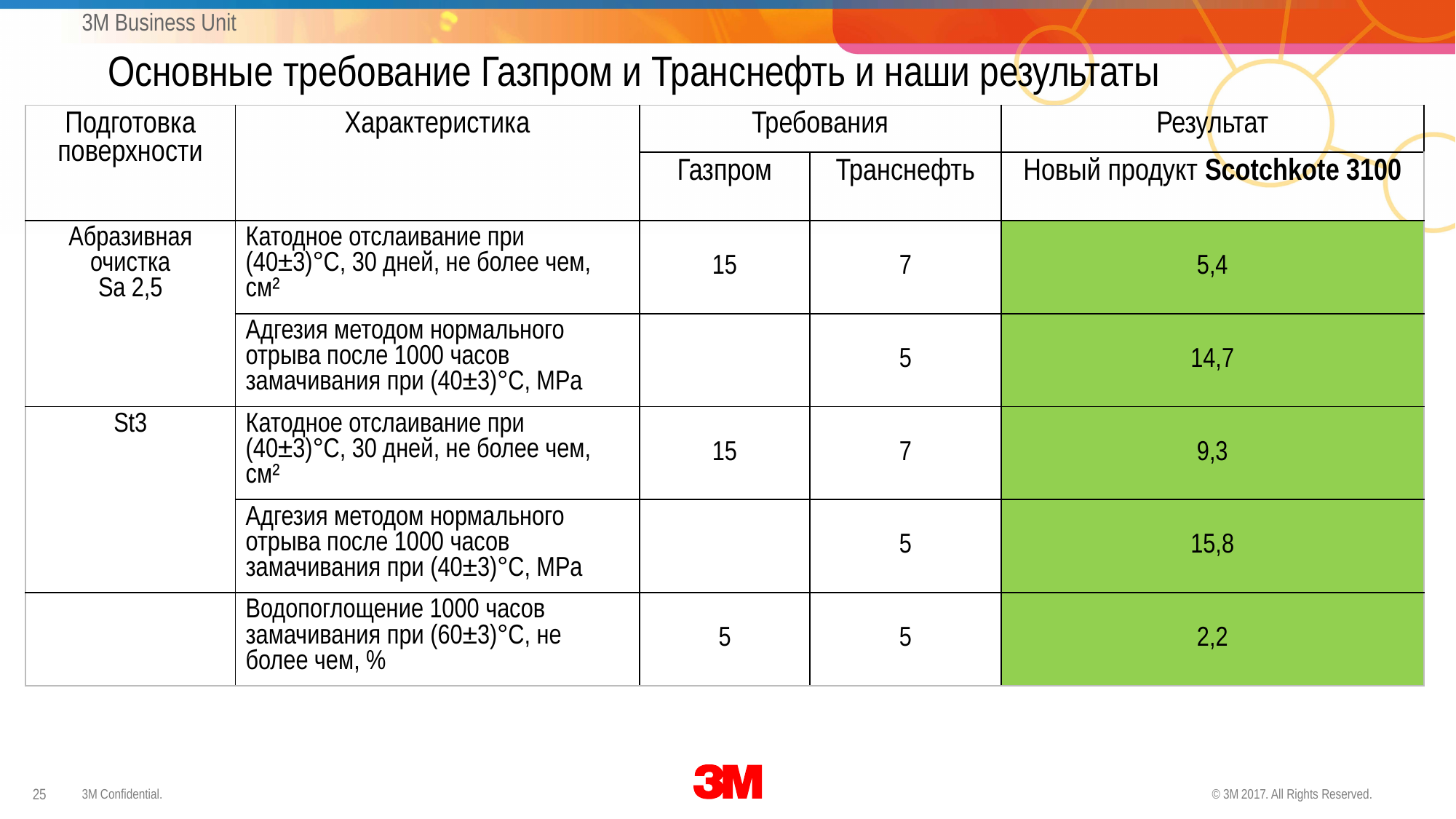

# Основные требование Газпром и Транснефть и наши результаты
| Подготовка поверхности | Характеристика | Требования |  | Результат |
| --- | --- | --- | --- | --- |
|  |  | Газпром | Транснефть | Новый продукт Scotchkote 3100 |
| Абразивная очистка Sa 2,5 | Катодное отслаивание при (40±3)°С, 30 дней, не более чем, см² | 15 | 7 | 5,4 |
|  | Адгезия методом нормального отрыва после 1000 часов замачивания при (40±3)°С, MPa |  | 5 | 14,7 |
| St3 | Катодное отслаивание при (40±3)°С, 30 дней, не более чем, см² | 15 | 7 | 9,3 |
|  | Адгезия методом нормального отрыва после 1000 часов замачивания при (40±3)°С, MPa |  | 5 | 15,8 |
|  | Водопоглощение 1000 часов замачивания при (60±3)°С, не более чем, % | 5 | 5 | 2,2 |